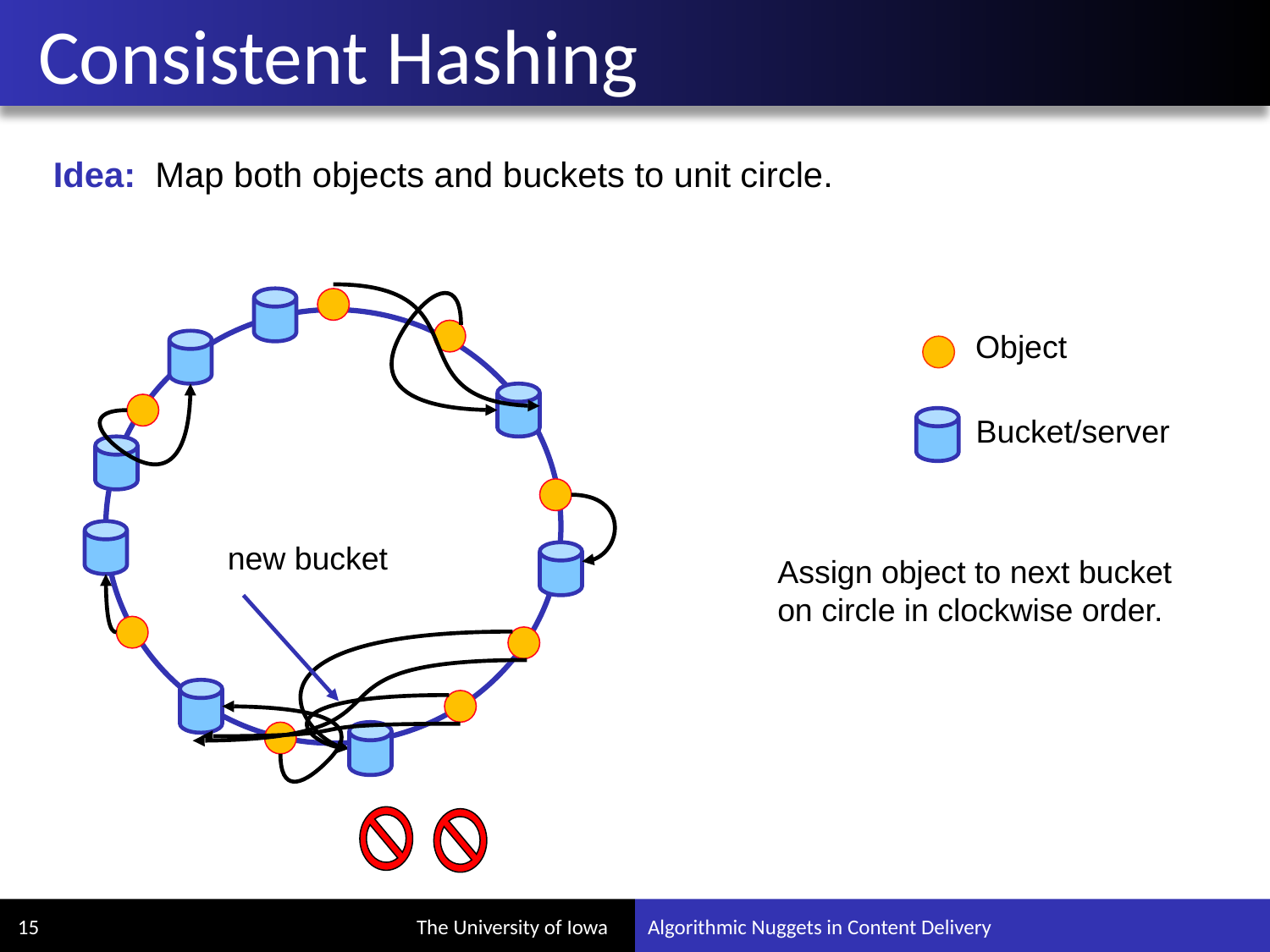

# Consistent Hashing
Idea:  Map both objects and buckets to unit circle.
Assign object to next bucket on circle in clockwise order.

Bucket/server

Object

new bucket

15
Algorithmic Nuggets in Content Delivery